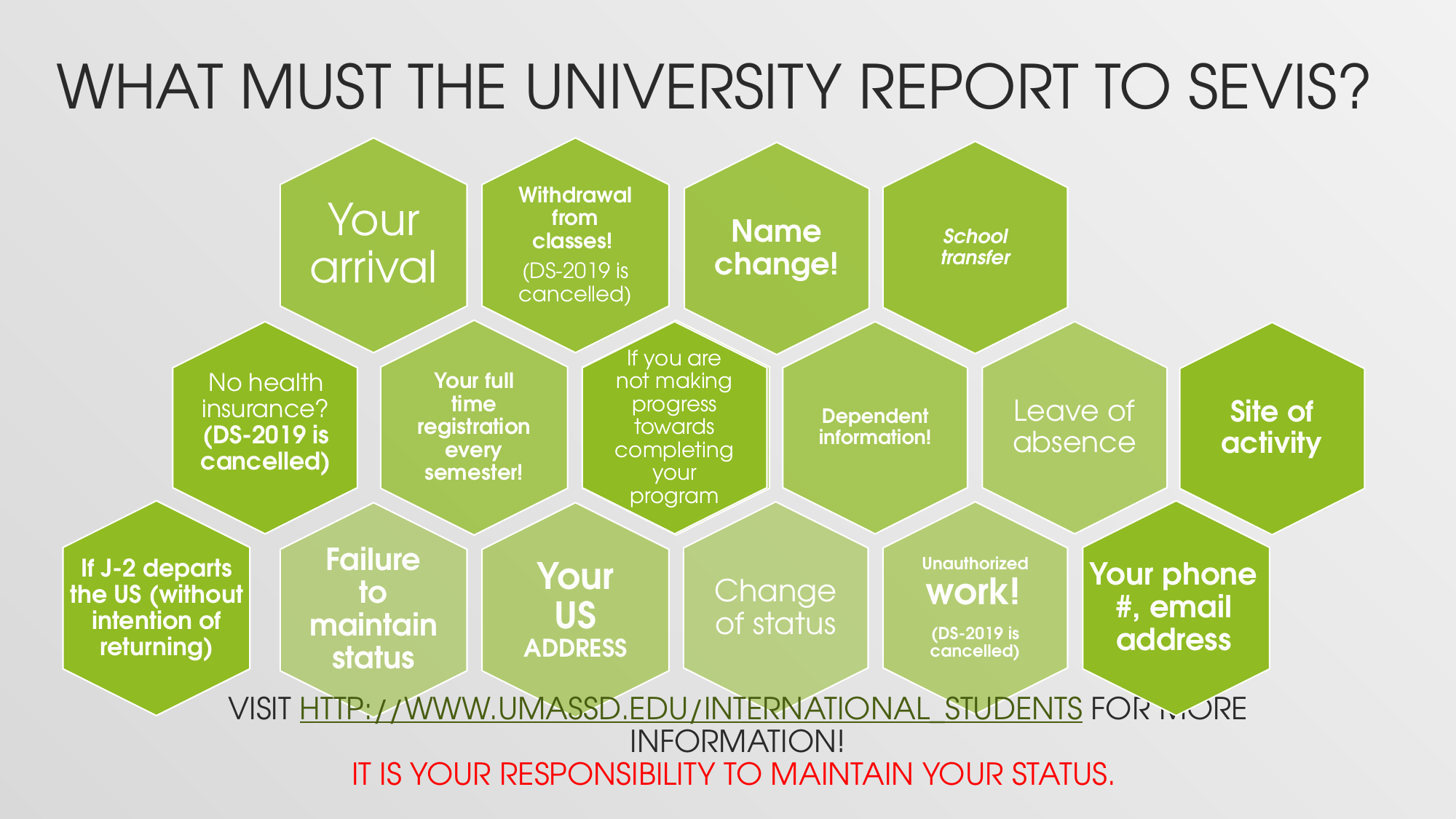

# What must the University report to sevis?
Withdrawal from classes!
(DS-2019 is cancelled)
Your arrival
Your full time registration every semester!

Your US ADDRESS
Failure to maintain status
School transfer
Name change!
Dependent information!
Leave of absence
Unauthorized work!
(DS-2019 is cancelled)
Change of status

No health insurance? (DS-2019 is cancelled)

If you are not making progress towards completing your program

Site of activity

If J-2 departs the US (without intention of returning)

Your phone #, email address
Visit http://www.umassd.edu/international_students for more information!
It is your responsibility to maintain your status.